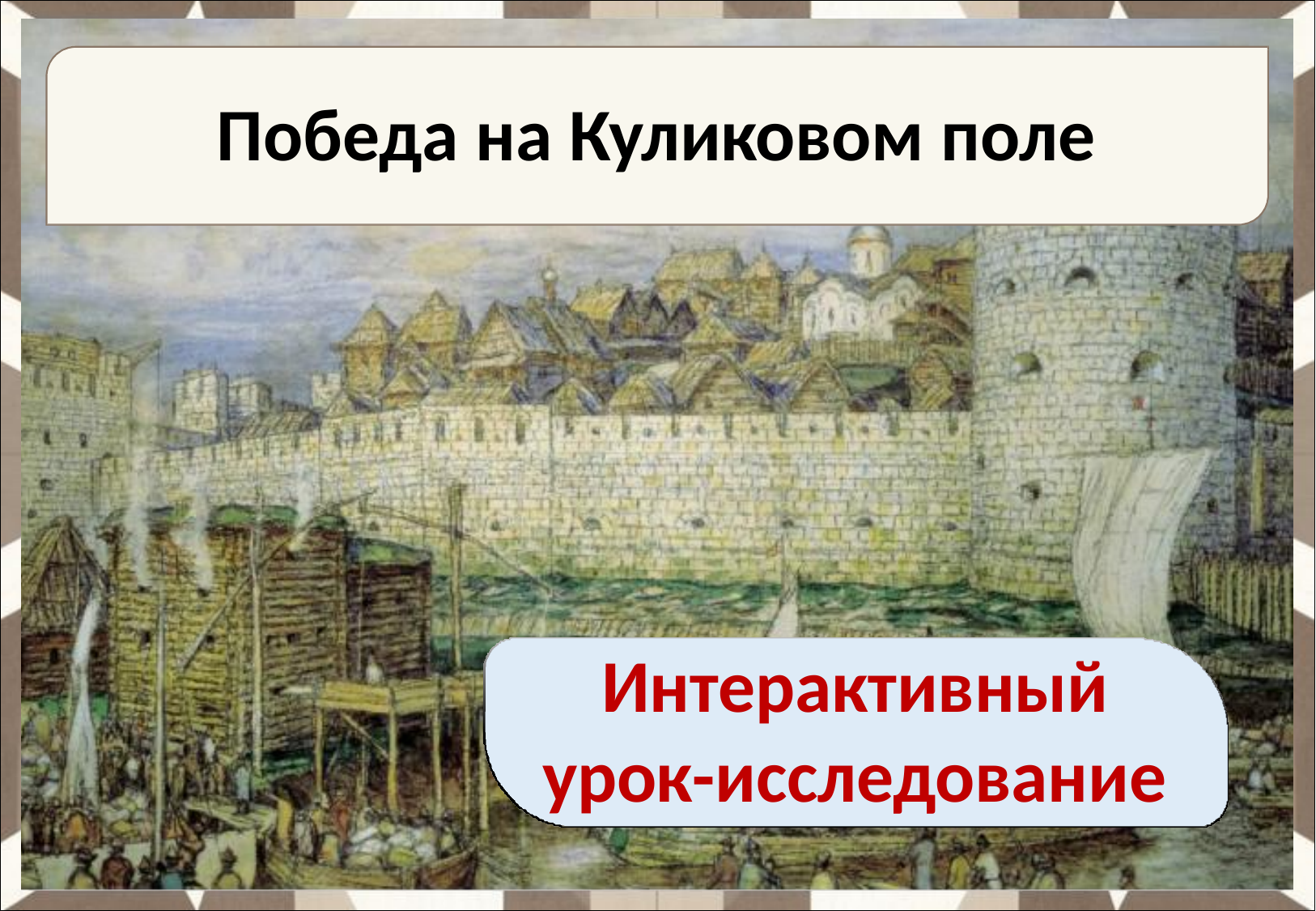

# Победа на Куликовом поле
Интерактивный урок-исследование